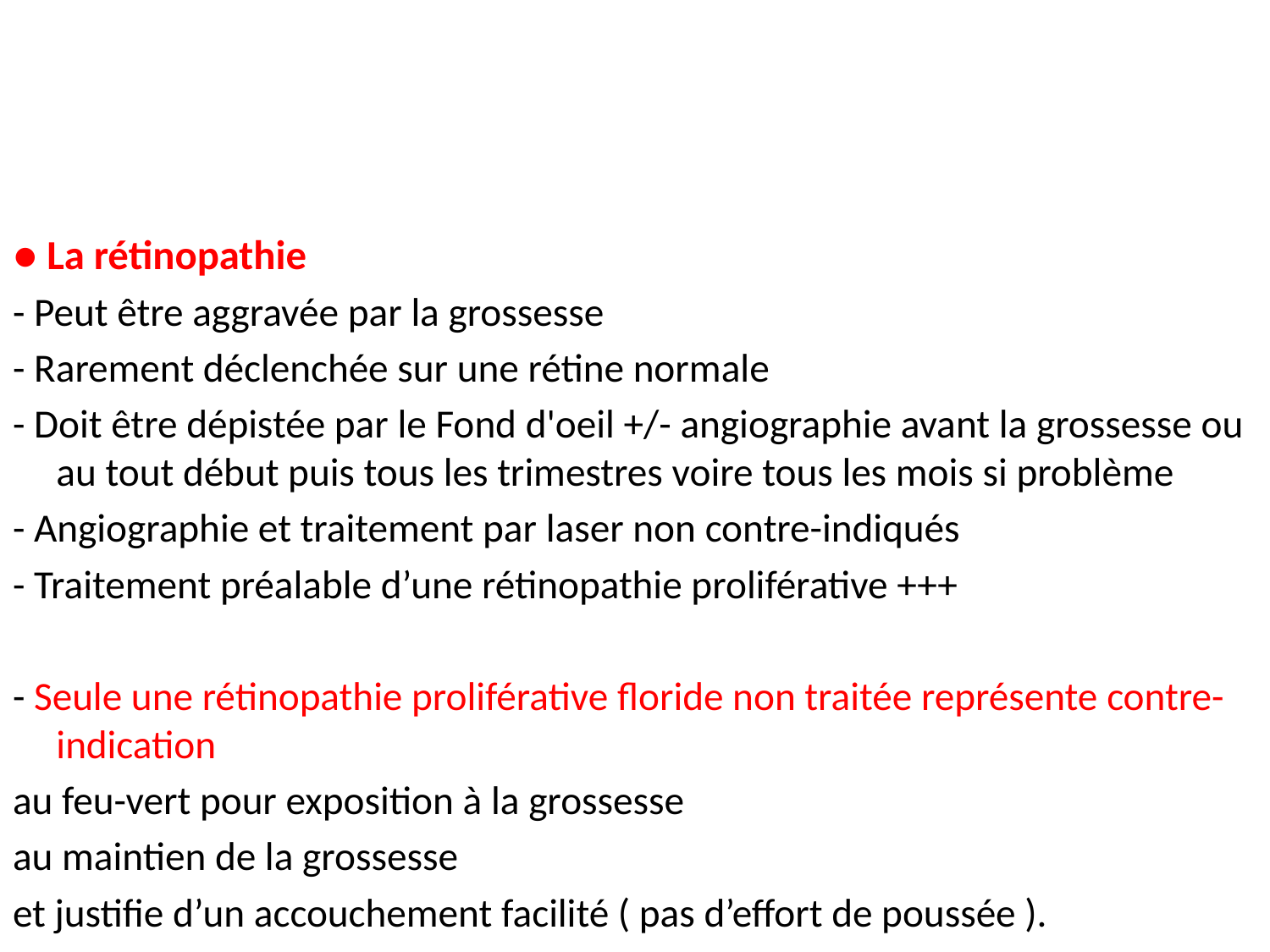

#
● La rétinopathie
- Peut être aggravée par la grossesse
- Rarement déclenchée sur une rétine normale
- Doit être dépistée par le Fond d'oeil +/- angiographie avant la grossesse ou au tout début puis tous les trimestres voire tous les mois si problème
- Angiographie et traitement par laser non contre-indiqués
- Traitement préalable d’une rétinopathie proliférative +++

- Seule une rétinopathie proliférative floride non traitée représente contre-indication
au feu-vert pour exposition à la grossesse
au maintien de la grossesse
et justifie d’un accouchement facilité ( pas d’effort de poussée ).